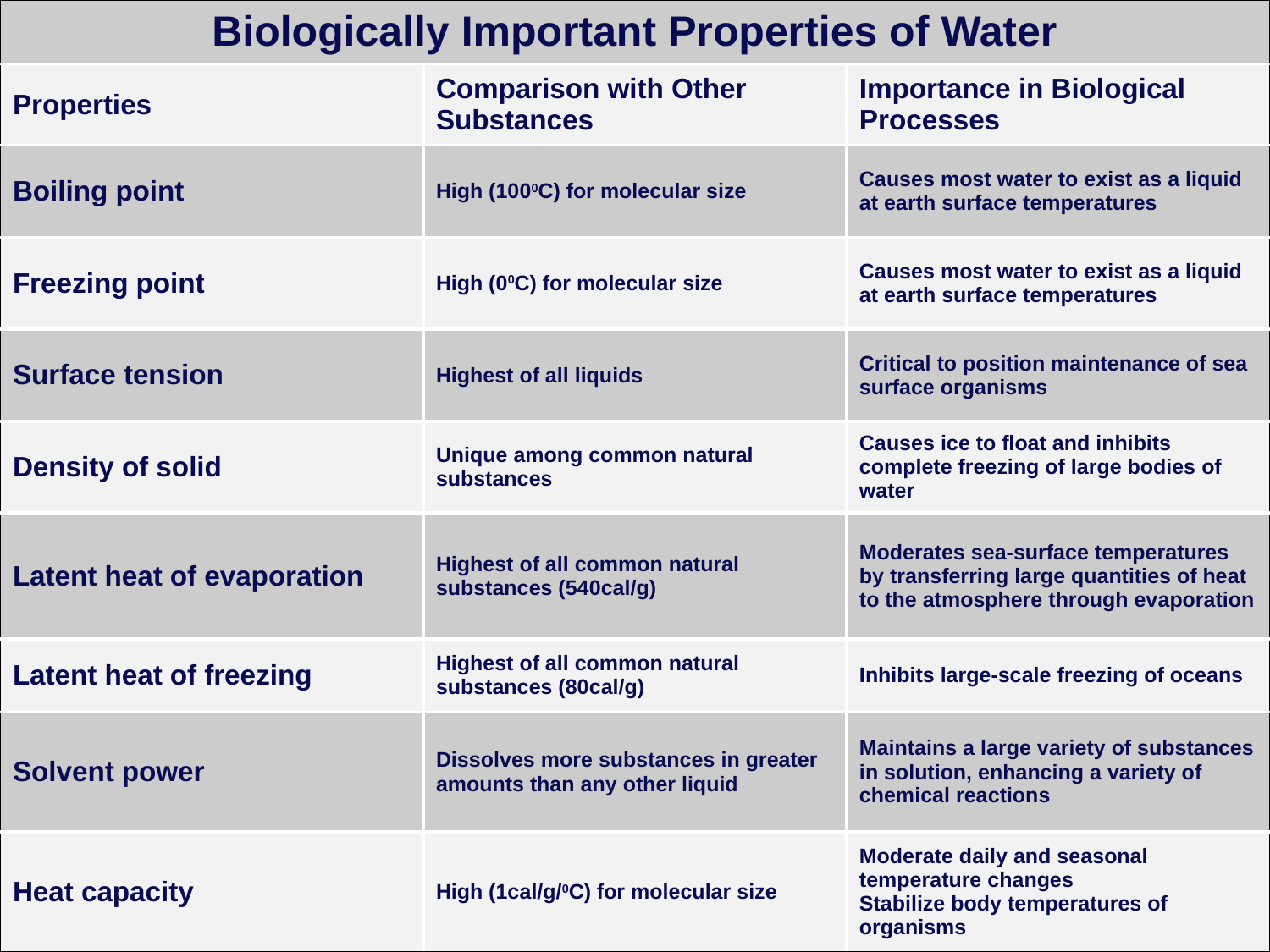

| Biologically Important Properties of Water |  |  |
| --- | --- | --- |
| Properties | Comparison with Other Substances | Importance in Biological Processes |
| Boiling point | High (1000C) for molecular size | Causes most water to exist as a liquid at earth surface temperatures |
| Freezing point | High (00C) for molecular size | Causes most water to exist as a liquid at earth surface temperatures |
| Surface tension | Highest of all liquids | Critical to position maintenance of sea surface organisms |
| Density of solid | Unique among common natural substances | Causes ice to float and inhibits complete freezing of large bodies of water |
| Latent heat of evaporation | Highest of all common natural substances (540cal/g) | Moderates sea-surface temperatures by transferring large quantities of heat to the atmosphere through evaporation |
| Latent heat of freezing | Highest of all common natural substances (80cal/g) | Inhibits large-scale freezing of oceans |
| Solvent power | Dissolves more substances in greater amounts than any other liquid | Maintains a large variety of substances in solution, enhancing a variety of chemical reactions |
| Heat capacity | High (1cal/g/0C) for molecular size | Moderate daily and seasonal temperature changes Stabilize body temperatures of organisms |